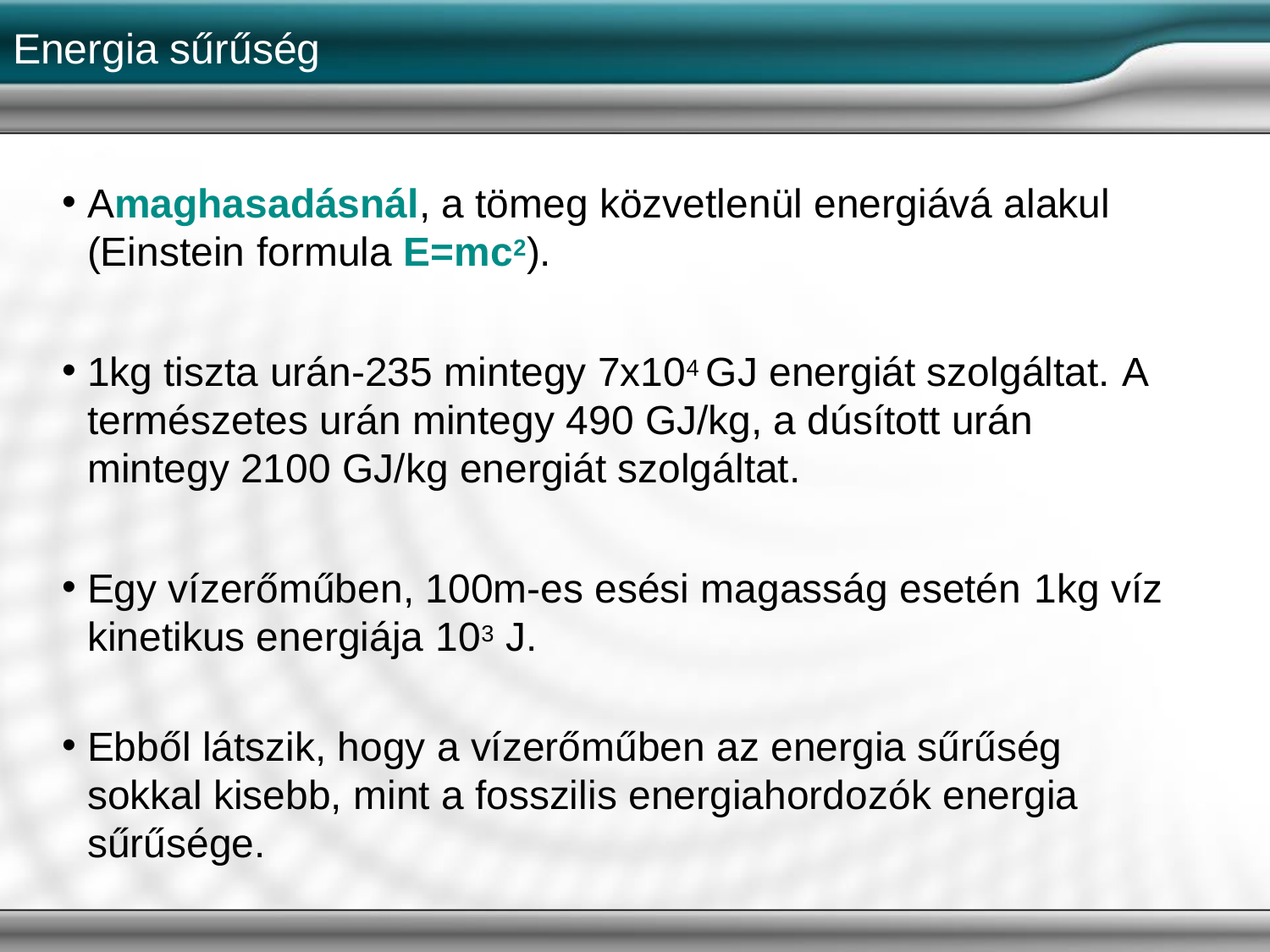

# Energia sűrűség
A	maghasadásnál, a tömeg közvetlenül energiává alakul (Einstein formula E=mc2).

1kg tiszta urán-235 mintegy 7x104 GJ energiát szolgáltat. A természetes urán mintegy 490 GJ/kg, a dúsított urán mintegy 2100 GJ/kg energiát szolgáltat.

Egy vízerőműben, 100m-es esési magasság esetén 1kg víz kinetikus energiája 103 J.

Ebből látszik, hogy a vízerőműben az energia sűrűség sokkal kisebb, mint a fosszilis energiahordozók energia sűrűsége.